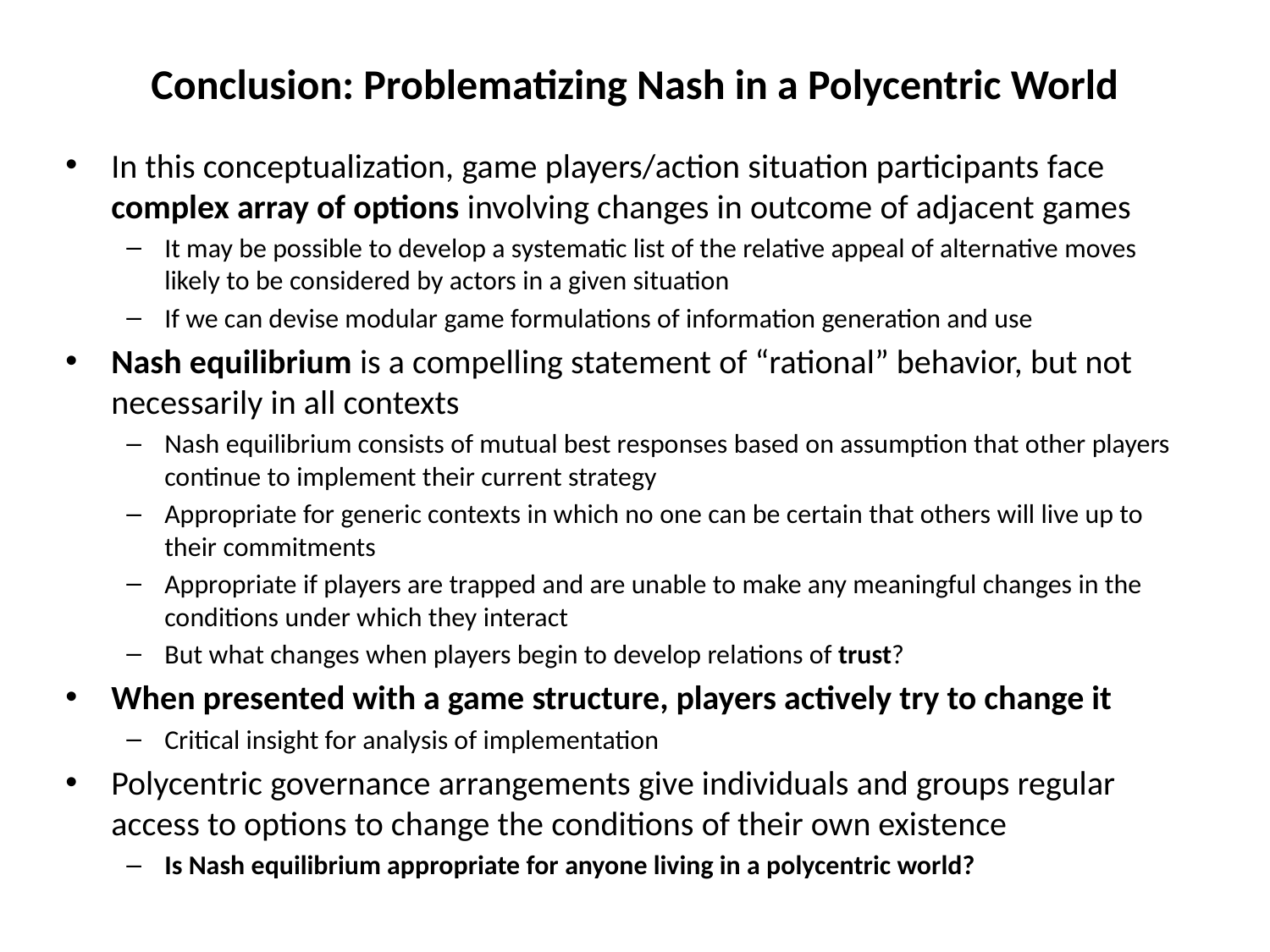

# Conclusion: Problematizing Nash in a Polycentric World
In this conceptualization, game players/action situation participants face complex array of options involving changes in outcome of adjacent games
It may be possible to develop a systematic list of the relative appeal of alternative moves likely to be considered by actors in a given situation
If we can devise modular game formulations of information generation and use
Nash equilibrium is a compelling statement of “rational” behavior, but not necessarily in all contexts
Nash equilibrium consists of mutual best responses based on assumption that other players continue to implement their current strategy
Appropriate for generic contexts in which no one can be certain that others will live up to their commitments
Appropriate if players are trapped and are unable to make any meaningful changes in the conditions under which they interact
But what changes when players begin to develop relations of trust?
When presented with a game structure, players actively try to change it
Critical insight for analysis of implementation
Polycentric governance arrangements give individuals and groups regular access to options to change the conditions of their own existence
Is Nash equilibrium appropriate for anyone living in a polycentric world?